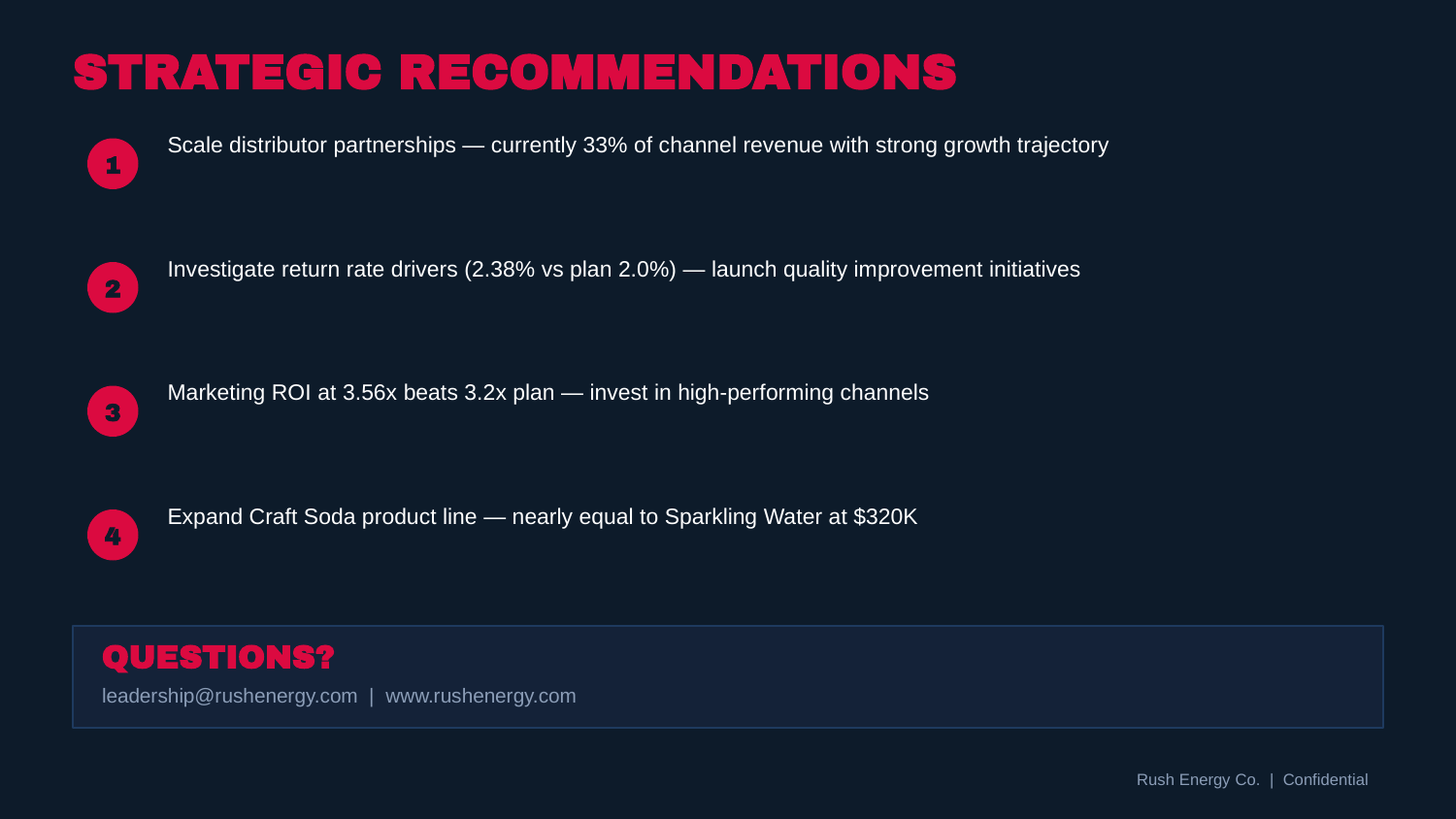

STRATEGIC RECOMMENDATIONS
Scale distributor partnerships — currently 33% of channel revenue with strong growth trajectory

1
Investigate return rate drivers (2.38% vs plan 2.0%) — launch quality improvement initiatives

2
Marketing ROI at 3.56x beats 3.2x plan — invest in high-performing channels

3
Expand Craft Soda product line — nearly equal to Sparkling Water at $320K

4

QUESTIONS?
leadership@rushenergy.com  |  www.rushenergy.com
Rush Energy Co.  |  Confidential